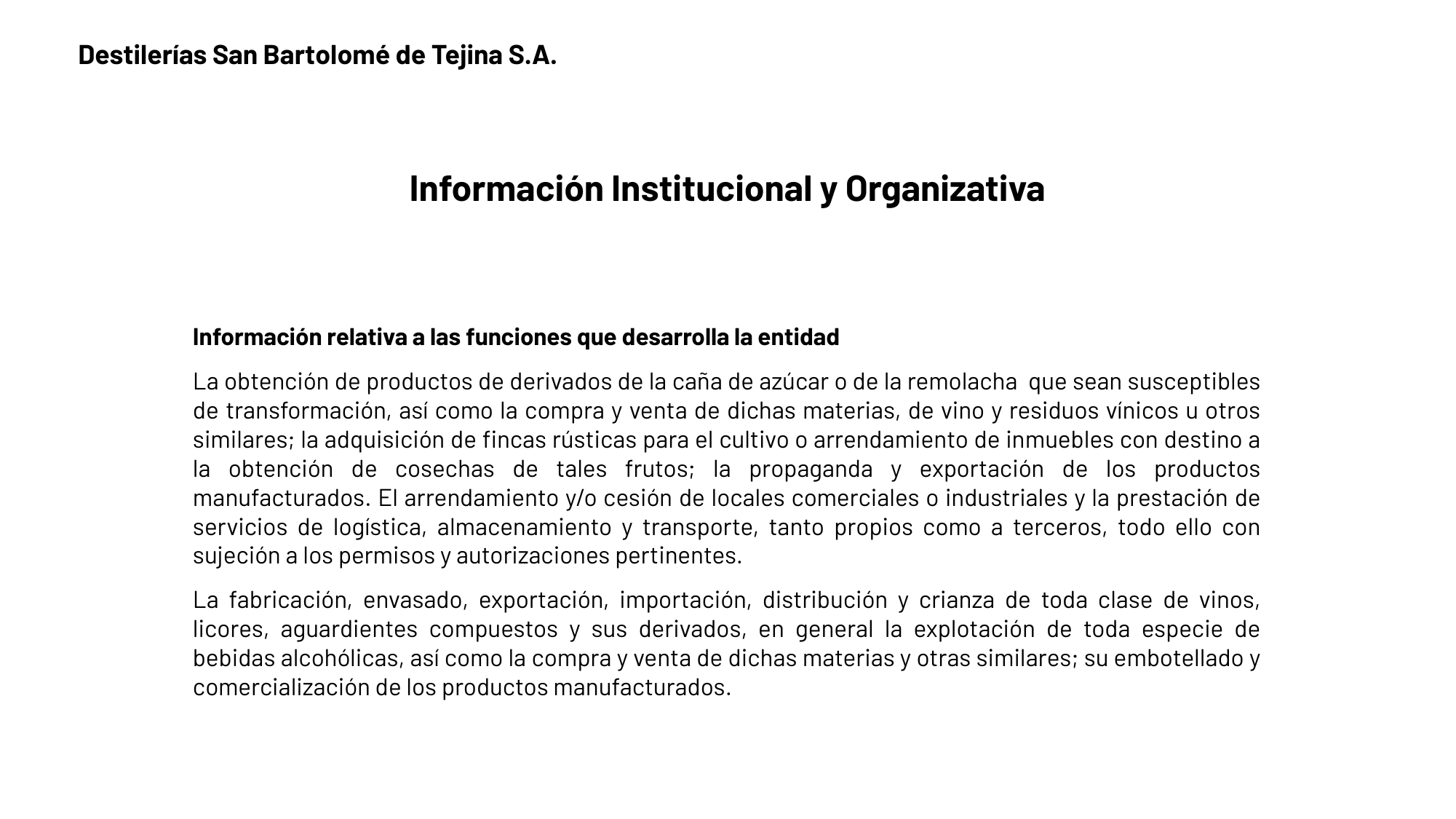

# Destilerías San Bartolomé de Tejina S.A.
Información Institucional y Organizativa
Información relativa a las funciones que desarrolla la entidad
La obtención de productos de derivados de la caña de azúcar o de la remolacha  que sean susceptibles de transformación, así como la compra y venta de dichas materias, de vino y residuos vínicos u otros similares; la adquisición de fincas rústicas para el cultivo o arrendamiento de inmuebles con destino a la obtención de cosechas de tales frutos; la propaganda y exportación de los productos manufacturados. El arrendamiento y/o cesión de locales comerciales o industriales y la prestación de servicios de logística, almacenamiento y transporte, tanto propios como a terceros, todo ello con sujeción a los permisos y autorizaciones pertinentes.
La fabricación, envasado, exportación, importación, distribución y crianza de toda clase de vinos, licores, aguardientes compuestos y sus derivados, en general la explotación de toda especie de bebidas alcohólicas, así como la compra y venta de dichas materias y otras similares; su embotellado y comercialización de los productos manufacturados.